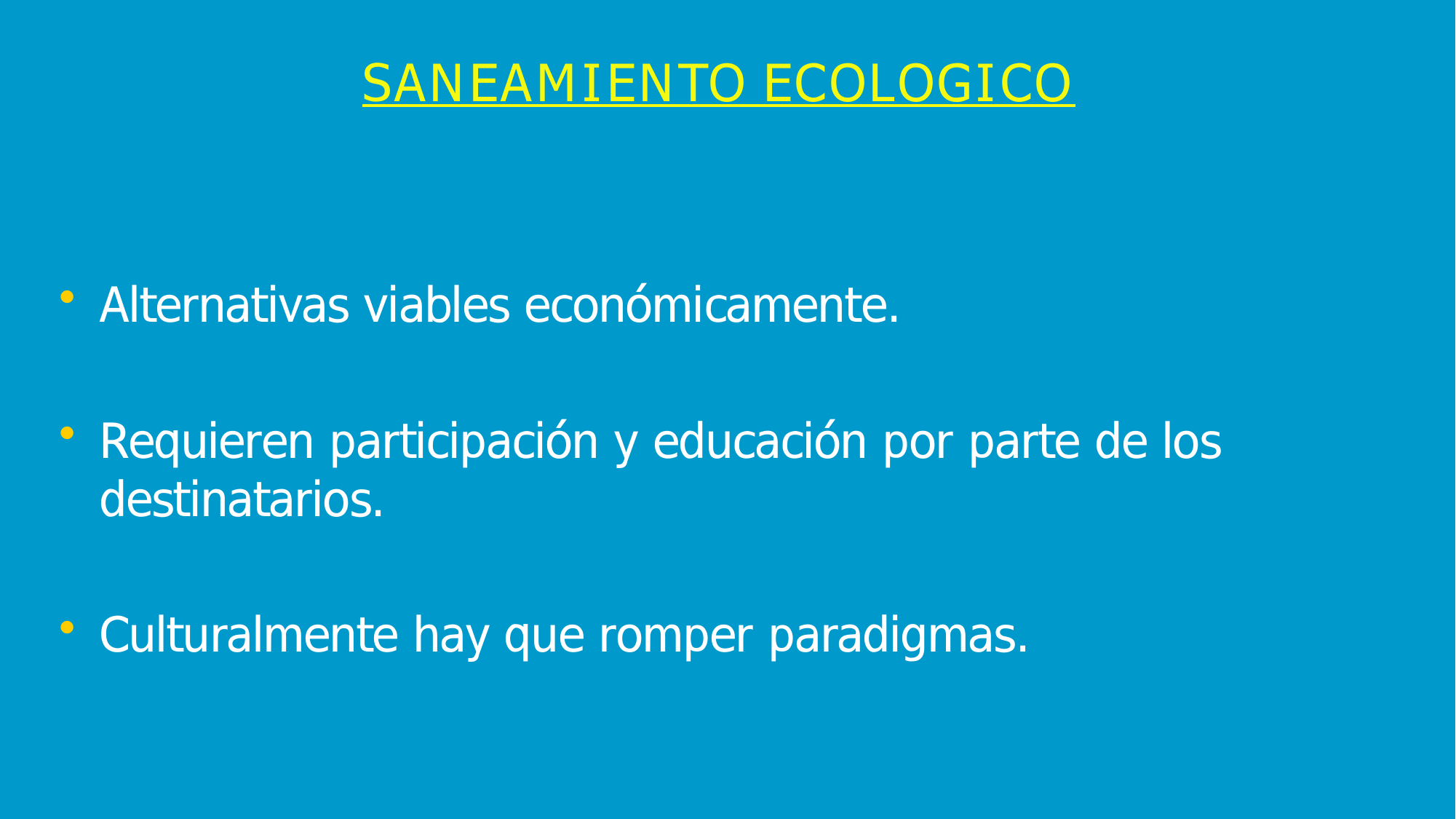

# SANEAMIENTO ECOLOGICO

Alternativas viables económicamente.

Requieren participación y educación por parte de los destinatarios.

Culturalmente hay que romper paradigmas.